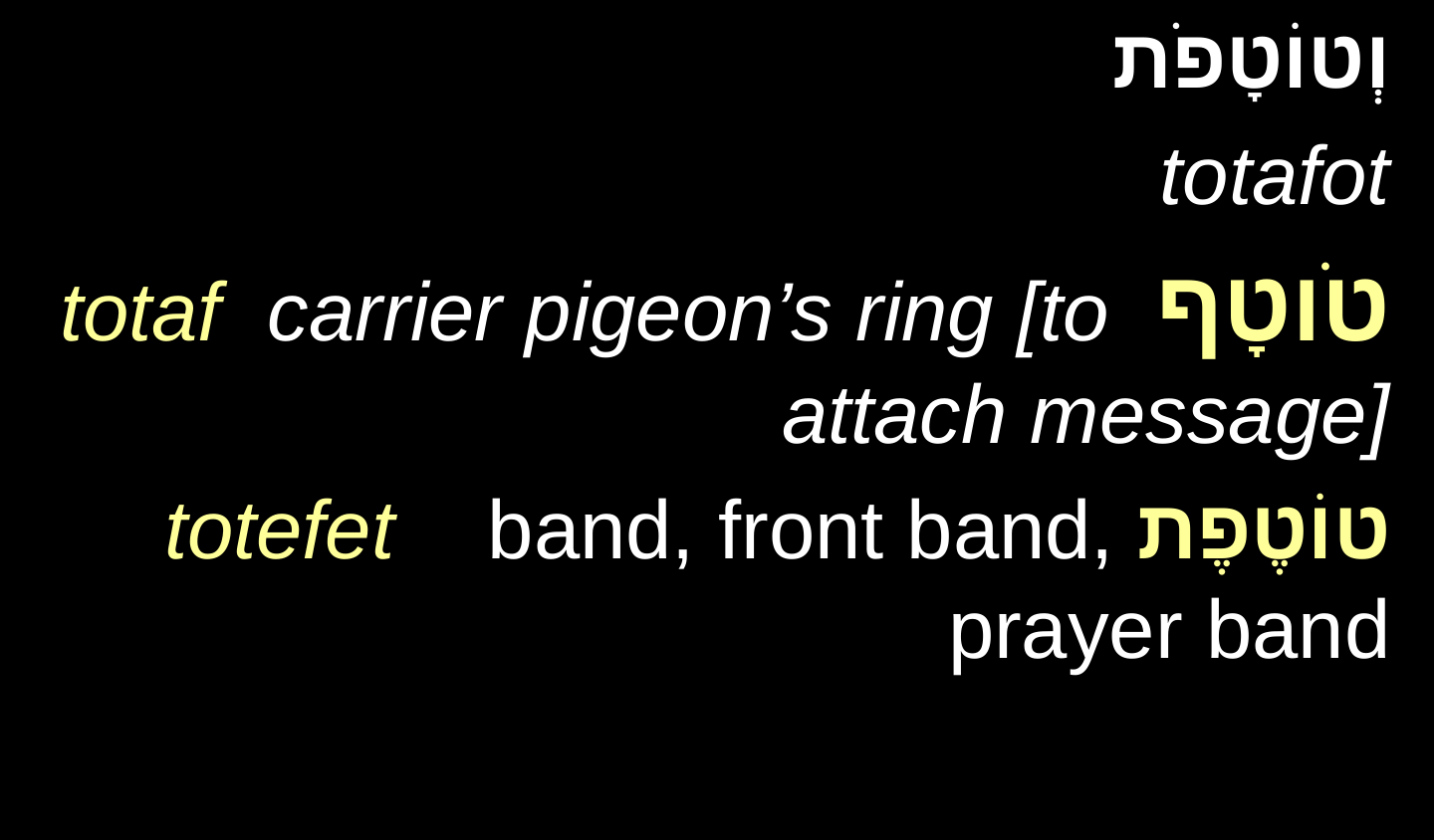

וְטוֹטָפֹת
totafot
טֹוטָף  totaf  carrier pigeon’s ring [to attach message]
טוֹטֶפֶת totefet    band, front band, prayer band